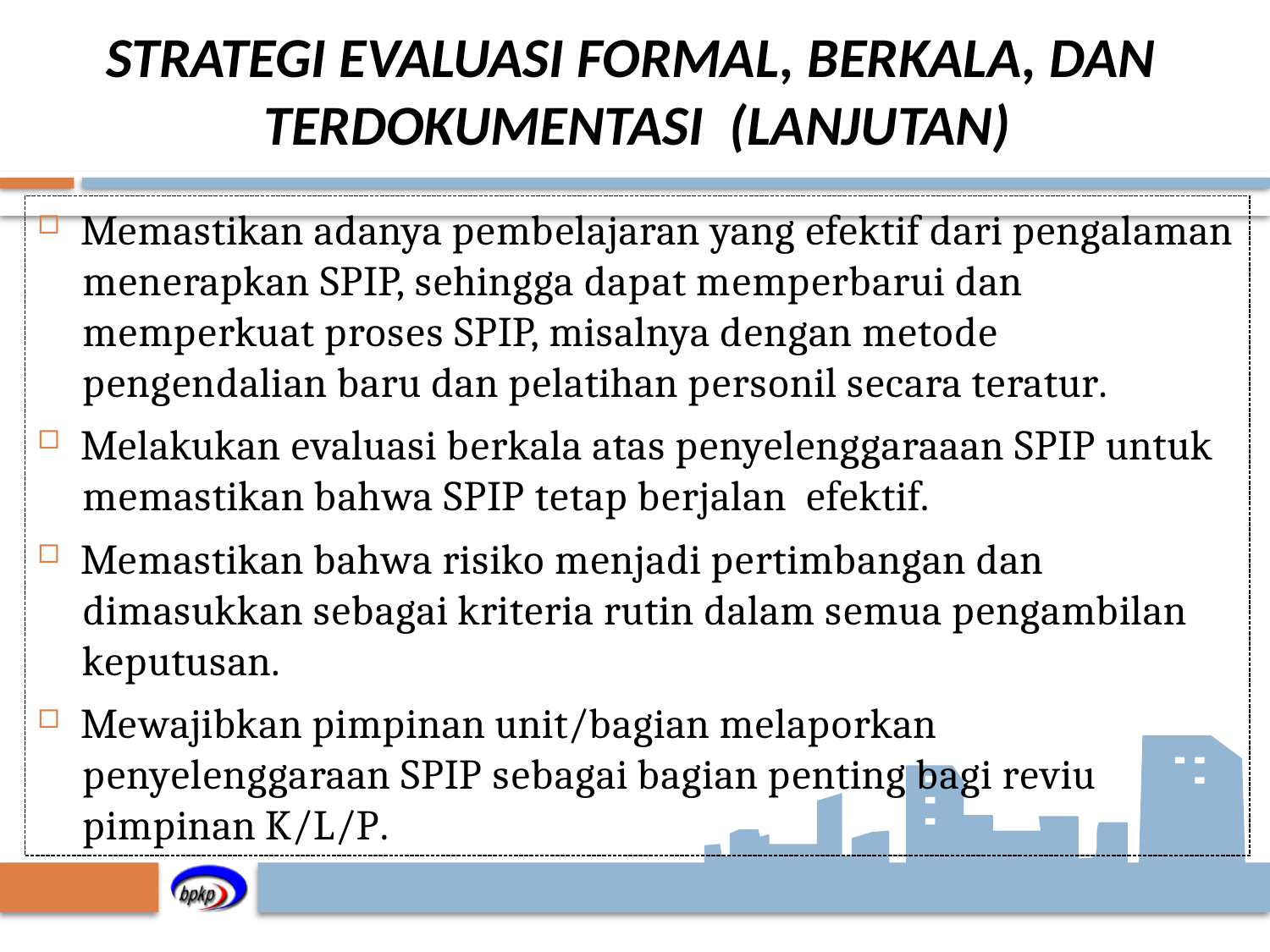

# STRATEGI EVALUASI FORMAL, BERKALA, DAN  TERDOKUMENTASI  (LANJUTAN)
Memastikan adanya pembelajaran yang efektif dari pengalaman menerapkan SPIP, sehingga dapat memperbarui dan memperkuat proses SPIP, misalnya dengan metode pengendalian baru dan pelatihan personil secara teratur.
Melakukan evaluasi berkala atas penyelenggaraaan SPIP untuk  memastikan bahwa SPIP tetap berjalan  efektif.
Memastikan bahwa risiko menjadi pertimbangan dan dimasukkan sebagai kriteria rutin dalam semua pengambilan keputusan.
Mewajibkan pimpinan unit/bagian melaporkan penyelenggaraan SPIP sebagai bagian penting bagi reviu pimpinan K/L/P.